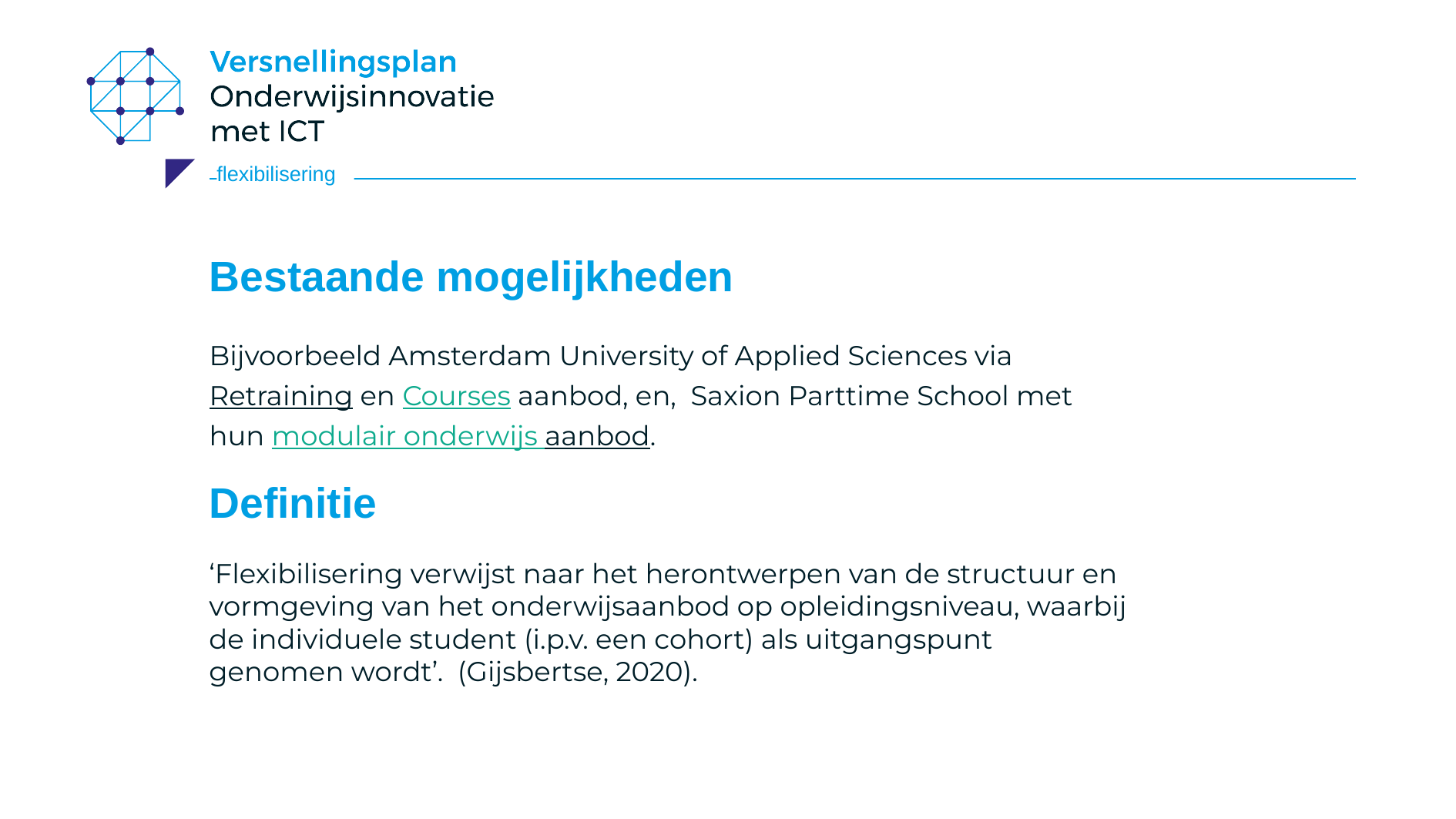

# Bestaande mogelijkheden
Bijvoorbeeld Amsterdam University of Applied Sciences via Retraining en Courses aanbod, en,  Saxion Parttime School met hun modulair onderwijs aanbod.

Definitie
‘Flexibilisering verwijst naar het herontwerpen van de structuur en vormgeving van het onderwijsaanbod op opleidingsniveau, waarbij de individuele student (i.p.v. een cohort) als uitgangspunt genomen wordt’.  (Gijsbertse, 2020).